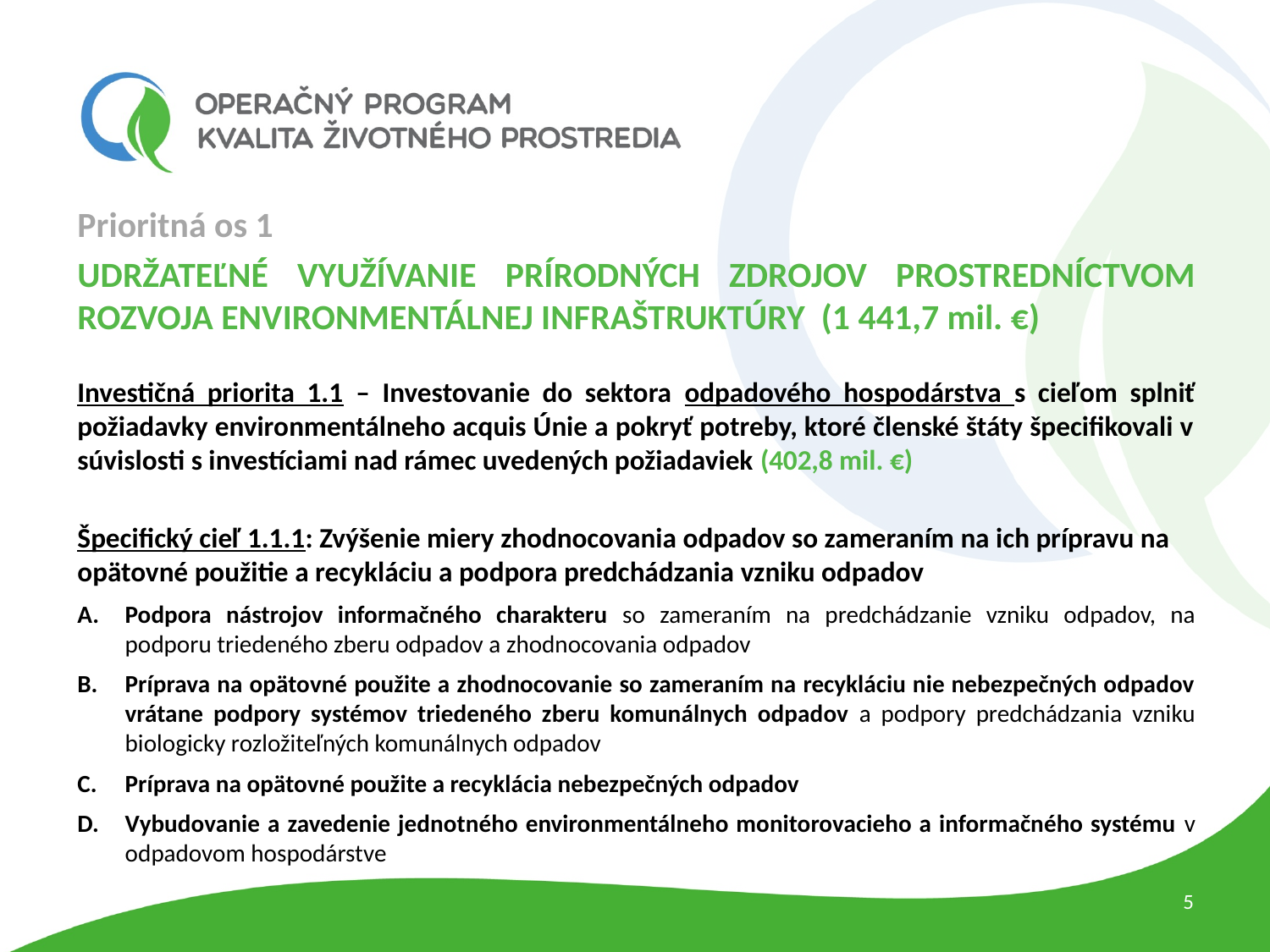

Prioritná os 1
UDRŽATEĽNÉ VYUŽÍVANIE PRÍRODNÝCH ZDROJOV PROSTREDNÍCTVOM ROZVOJA ENVIRONMENTÁLNEJ INFRAŠTRUKTÚRY  (1 441,7 mil. €)

Investičná priorita 1.1 – Investovanie do sektora odpadového hospodárstva s cieľom splniť požiadavky environmentálneho acquis Únie a pokryť potreby, ktoré členské štáty špecifikovali v súvislosti s investíciami nad rámec uvedených požiadaviek (402,8 mil. €)

Špecifický cieľ 1.1.1: Zvýšenie miery zhodnocovania odpadov so zameraním na ich prípravu na opätovné použitie a recykláciu a podpora predchádzania vzniku odpadov
Podpora nástrojov informačného charakteru so zameraním na predchádzanie vzniku odpadov, na podporu triedeného zberu odpadov a zhodnocovania odpadov
Príprava na opätovné použite a zhodnocovanie so zameraním na recykláciu nie nebezpečných odpadov vrátane podpory systémov triedeného zberu komunálnych odpadov a podpory predchádzania vzniku biologicky rozložiteľných komunálnych odpadov
Príprava na opätovné použite a recyklácia nebezpečných odpadov
Vybudovanie a zavedenie jednotného environmentálneho monitorovacieho a informačného systému v odpadovom hospodárstve

5